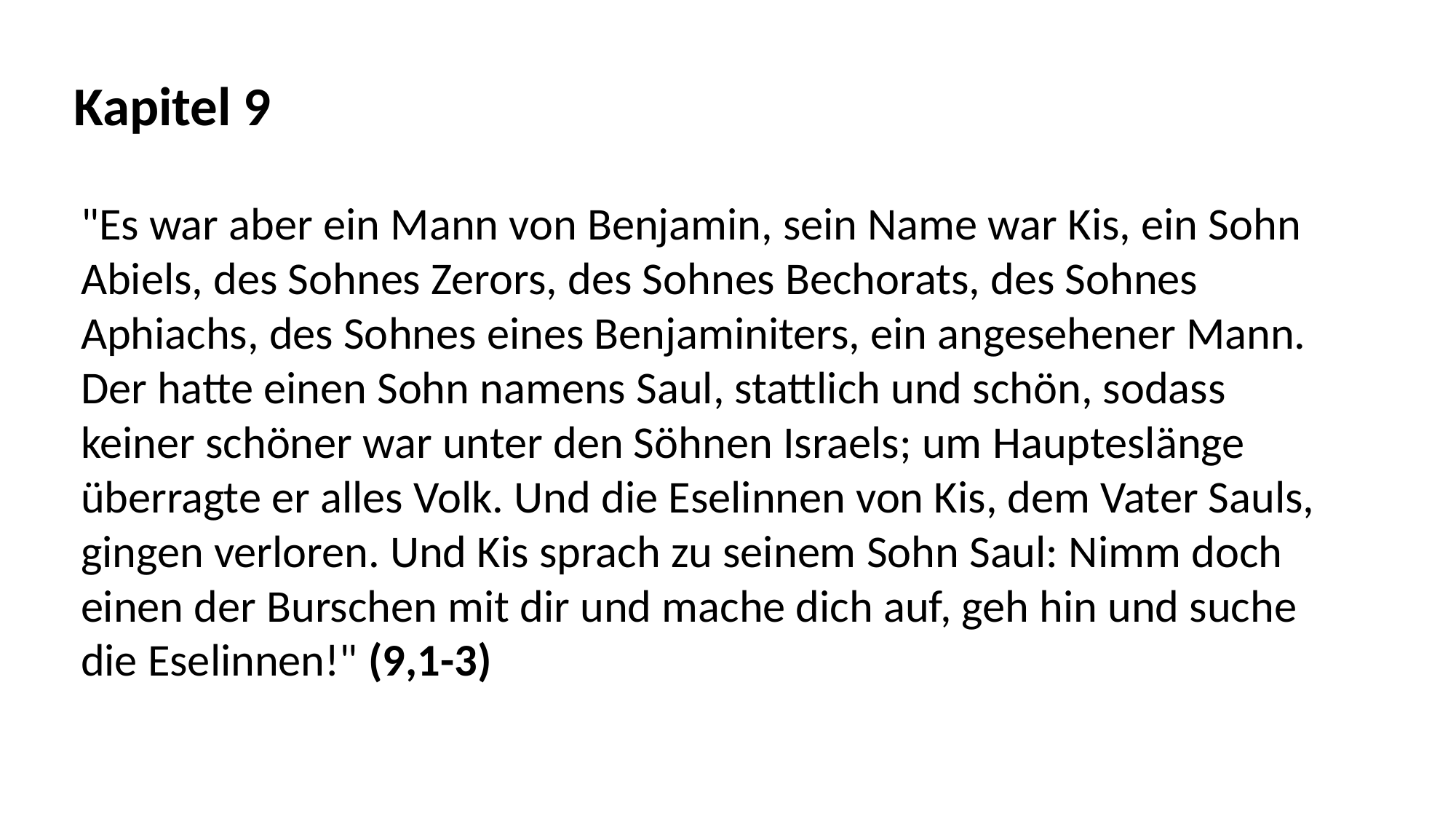

Kapitel 9
"Es war aber ein Mann von Benjamin, sein Name war Kis, ein Sohn
Abiels, des Sohnes Zerors, des Sohnes Bechorats, des Sohnes
Aphiachs, des Sohnes eines Benjaminiters, ein angesehener Mann.
Der hatte einen Sohn namens Saul, stattlich und schön, sodass
keiner schöner war unter den Söhnen Israels; um Haupteslänge
überragte er alles Volk. Und die Eselinnen von Kis, dem Vater Sauls,
gingen verloren. Und Kis sprach zu seinem Sohn Saul: Nimm doch
einen der Burschen mit dir und mache dich auf, geh hin und suche
die Eselinnen!" (9,1-3)